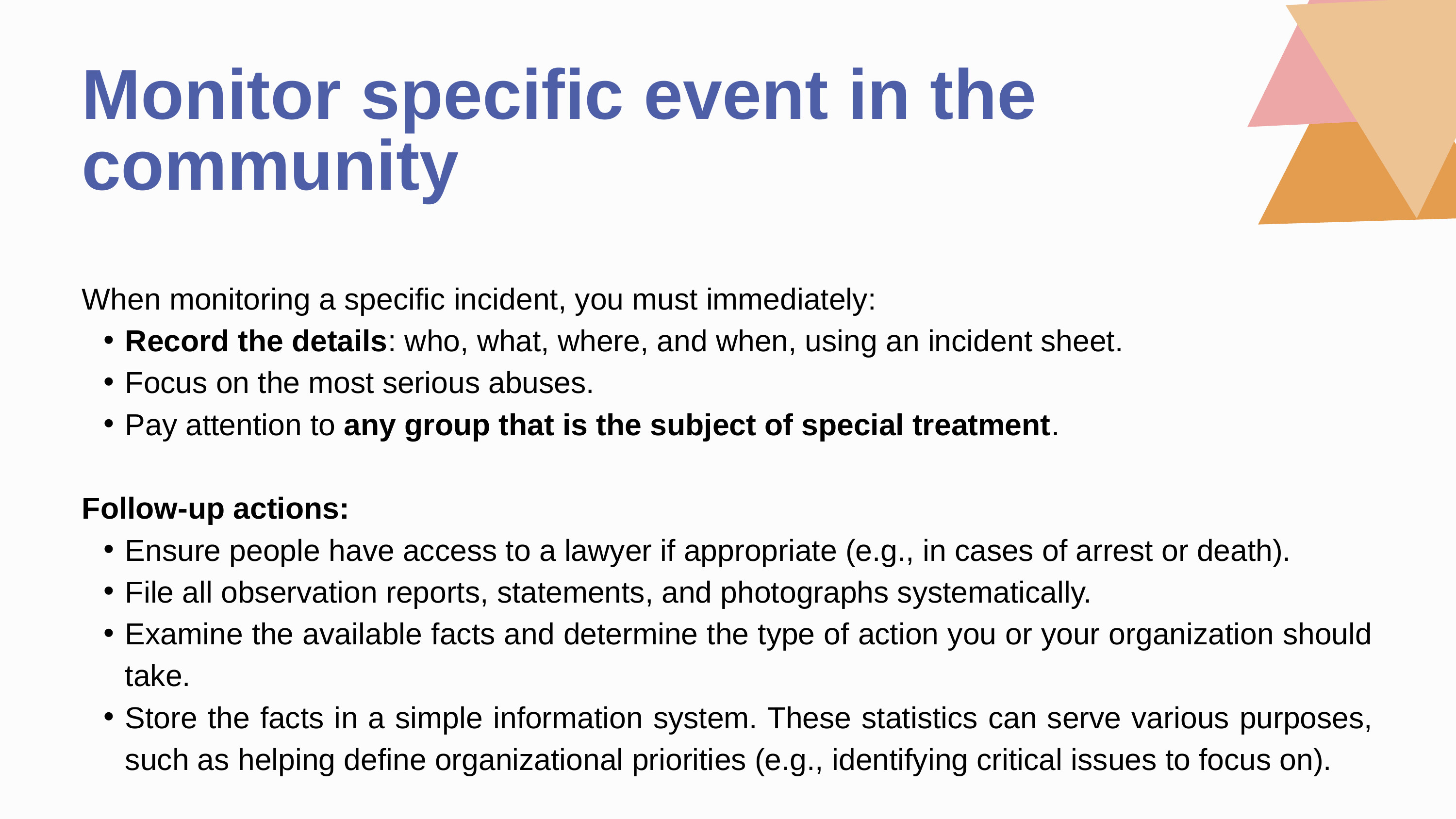

Monitor specific event in the community

When monitoring a specific incident, you must immediately:
Record the details: who, what, where, and when, using an incident sheet.
Focus on the most serious abuses.
Pay attention to any group that is the subject of special treatment.

Follow-up actions:
Ensure people have access to a lawyer if appropriate (e.g., in cases of arrest or death).
File all observation reports, statements, and photographs systematically.
Examine the available facts and determine the type of action you or your organization should take.
Store the facts in a simple information system. These statistics can serve various purposes, such as helping define organizational priorities (e.g., identifying critical issues to focus on).